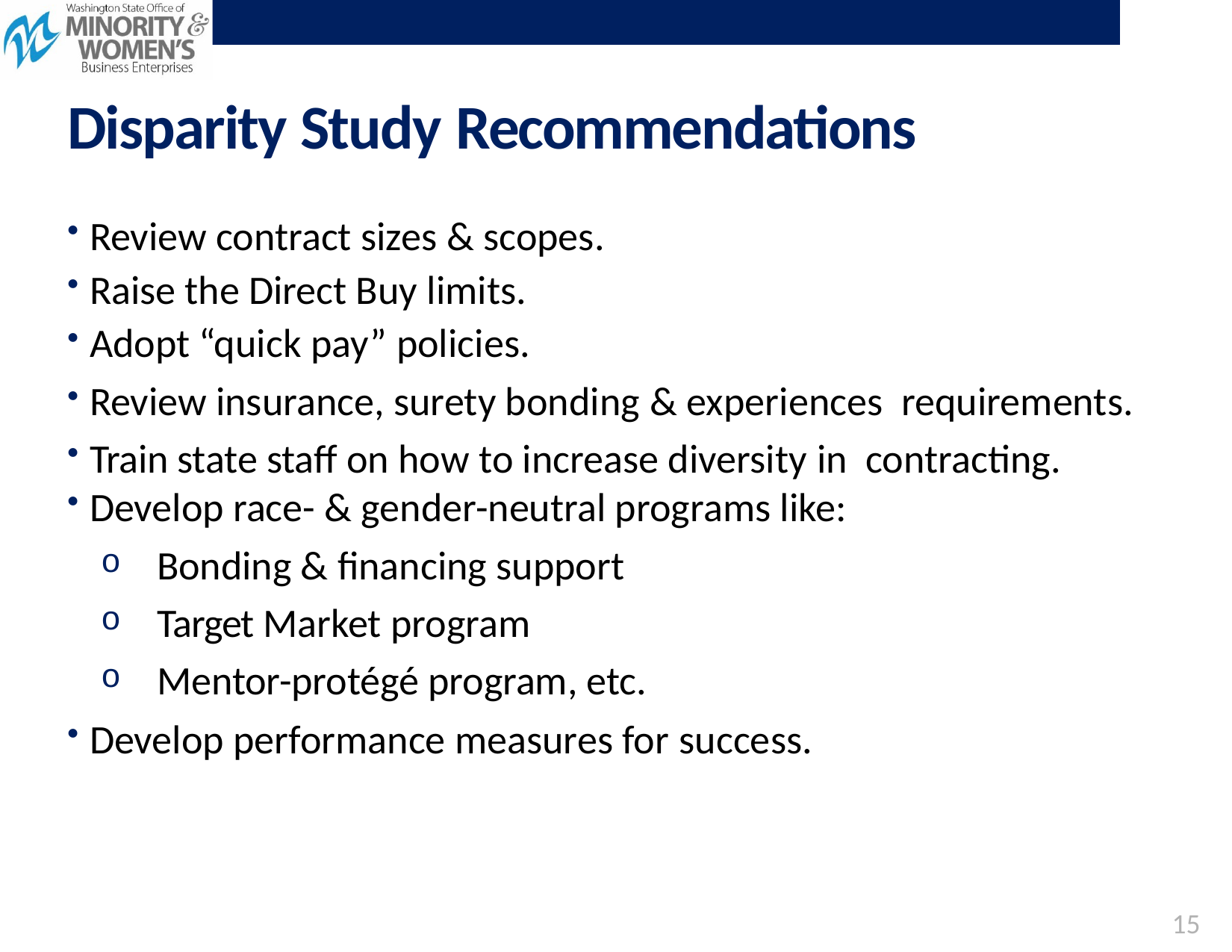

# Disparity Study Recommendations
Review contract sizes & scopes.
Raise the Direct Buy limits.
Adopt “quick pay” policies.
Review insurance, surety bonding & experiences  requirements.
Train state staff on how to increase diversity in  contracting.
Develop race- & gender-neutral programs like:
Bonding & financing support
Target Market program
Mentor-protégé program, etc.
Develop performance measures for success.

15